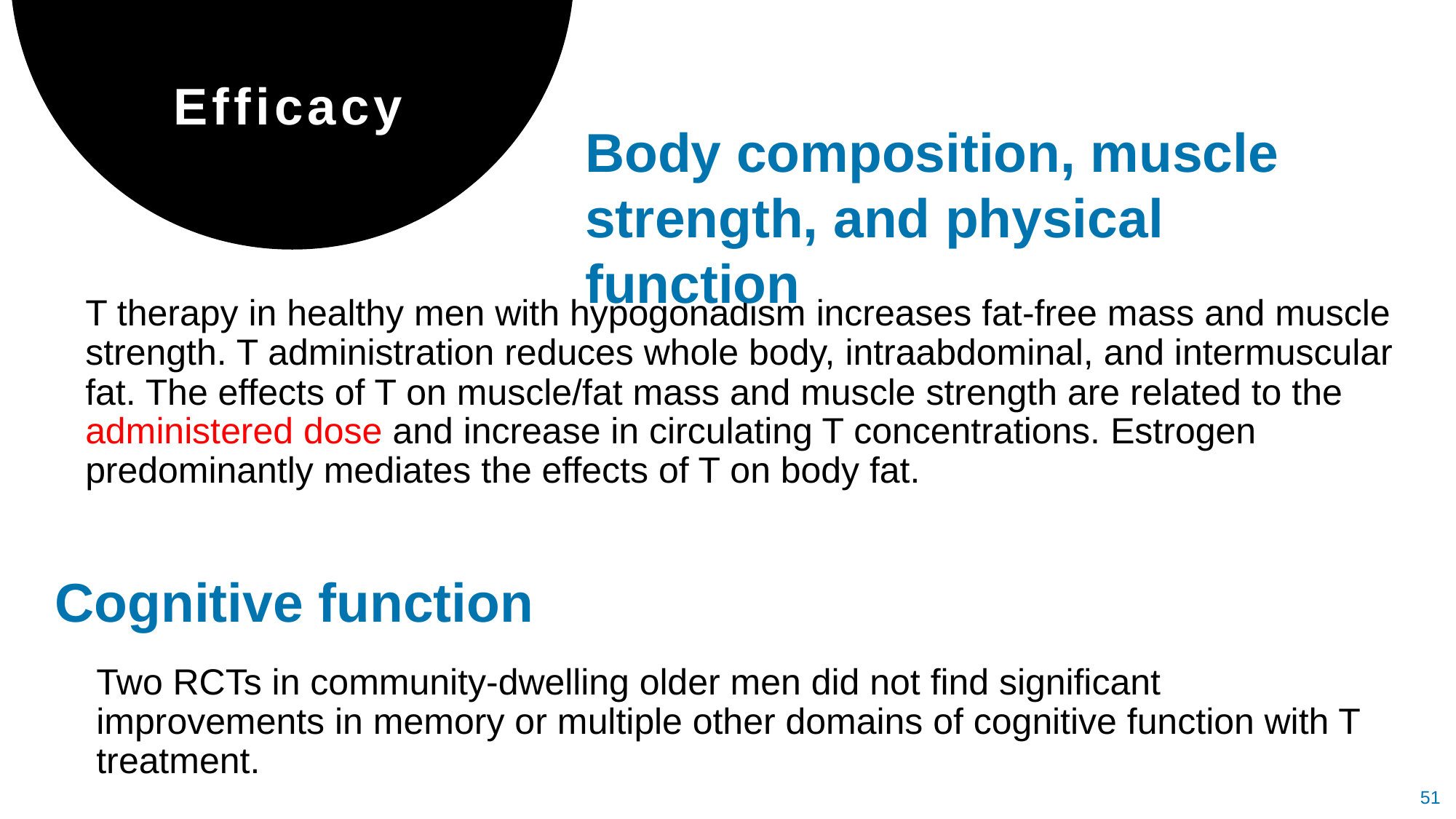

Efficacy
Body composition, muscle strength, and physical function
T therapy in healthy men with hypogonadism increases fat-free mass and muscle strength. T administration reduces whole body, intraabdominal, and intermuscular fat. The effects of T on muscle/fat mass and muscle strength are related to the administered dose and increase in circulating T concentrations. Estrogen predominantly mediates the effects of T on body fat.
Cognitive function
Two RCTs in community-dwelling older men did not find significant improvements in memory or multiple other domains of cognitive function with T treatment.
51